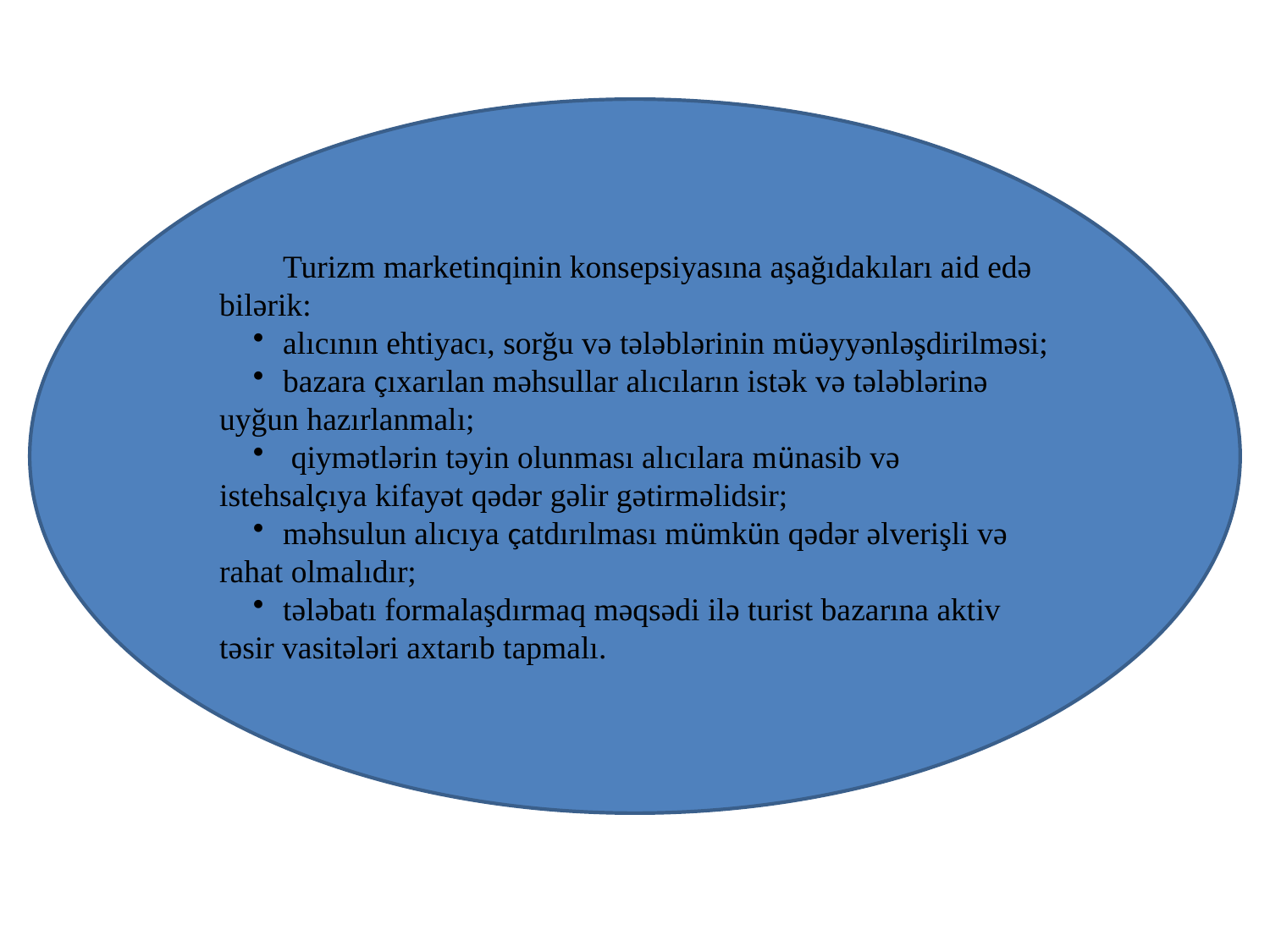

Turizm marketinqinin konsepsiyasına aşağıdakıları aid edə bilərik:
alıcının ehtiyacı, sorğu və tələblərinin müəyyənləşdirilməsi;
bazara çıxarılan məhsullar alıcıların istək və tələblərinə uyğun hazırlanmalı;
 qiymətlərin təyin olunması alıcılara münasib və istehsalçıya kifayət qədər gəlir gətirməlidsir;
məhsulun alıcıya çatdırılması mümkün qədər əlverişli və rahat olmalıdır;
tələbatı formalaşdırmaq məqsədi ilə turist bazarına aktiv təsir vasitələri axtarıb tapmalı.